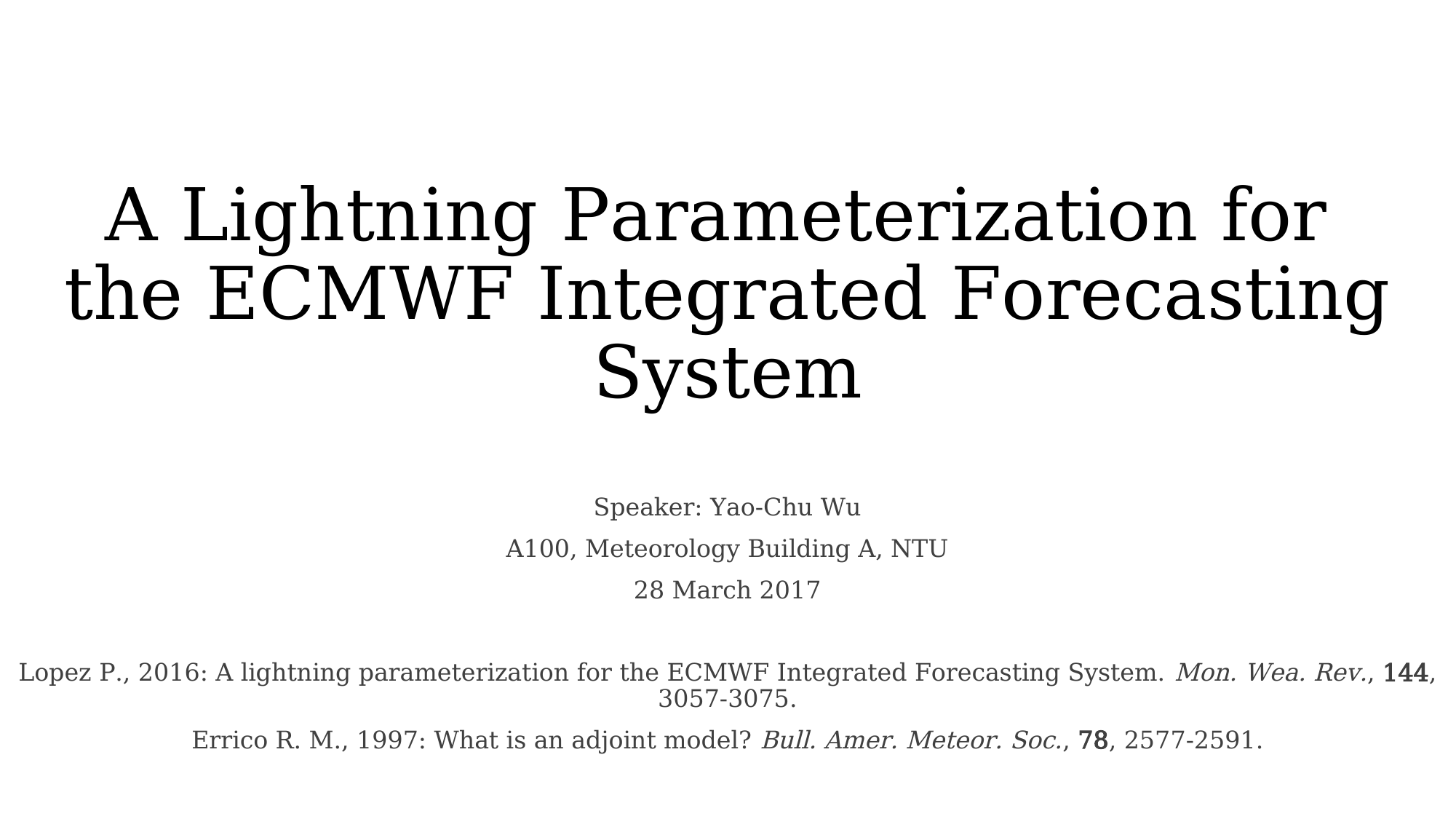

# A Lightning Parameterization for the ECMWF Integrated Forecasting System
Speaker: Yao-Chu Wu
A100, Meteorology Building A, NTU
28 March 2017

Lopez P., 2016: A lightning parameterization for the ECMWF Integrated Forecasting System. Mon. Wea. Rev., 144, 3057-3075.
Errico R. M., 1997: What is an adjoint model? Bull. Amer. Meteor. Soc., 78, 2577-2591.